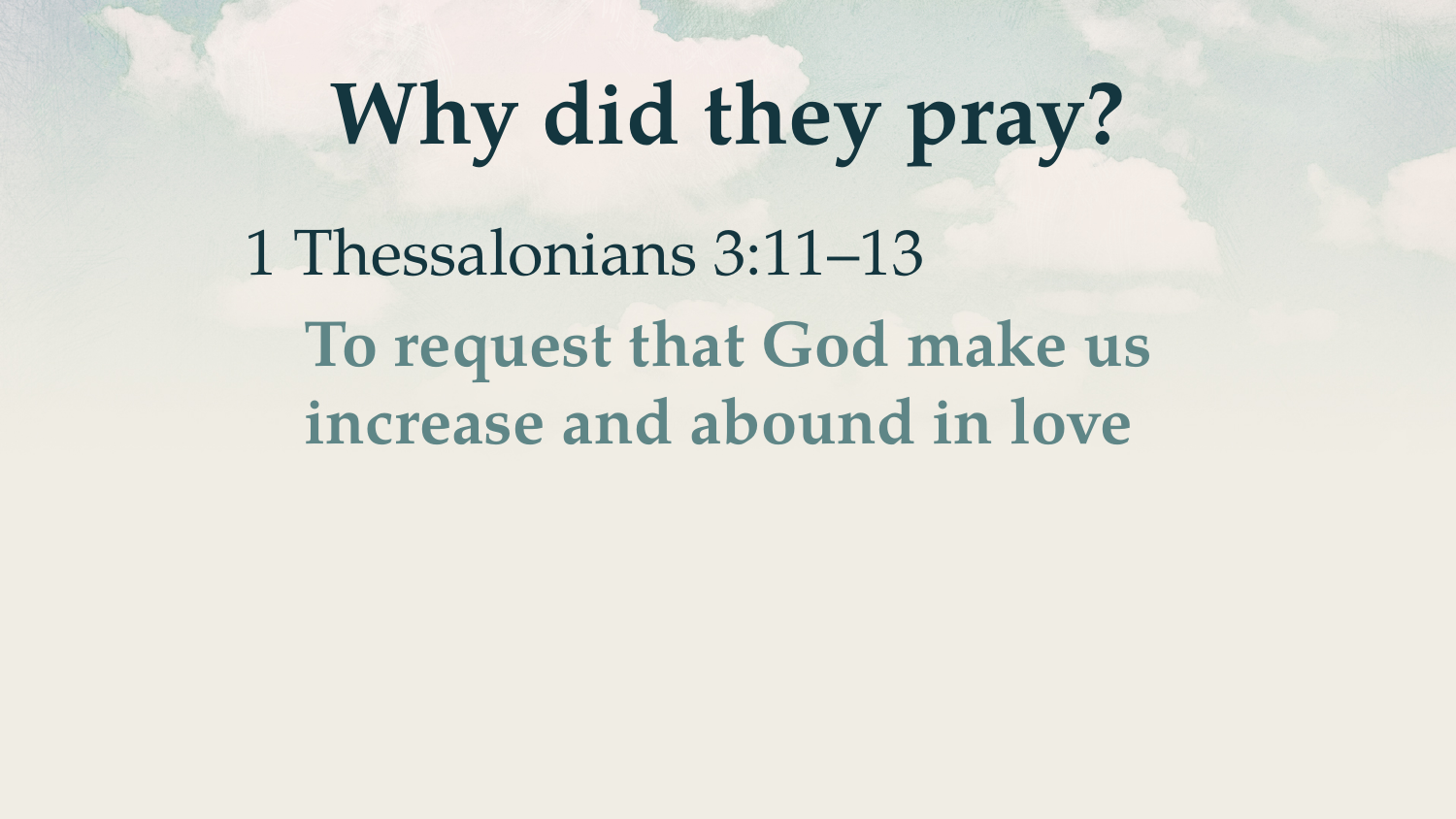

# Why did they pray?
1 Thessalonians 3:11–13
To request that God make us increase and abound in love